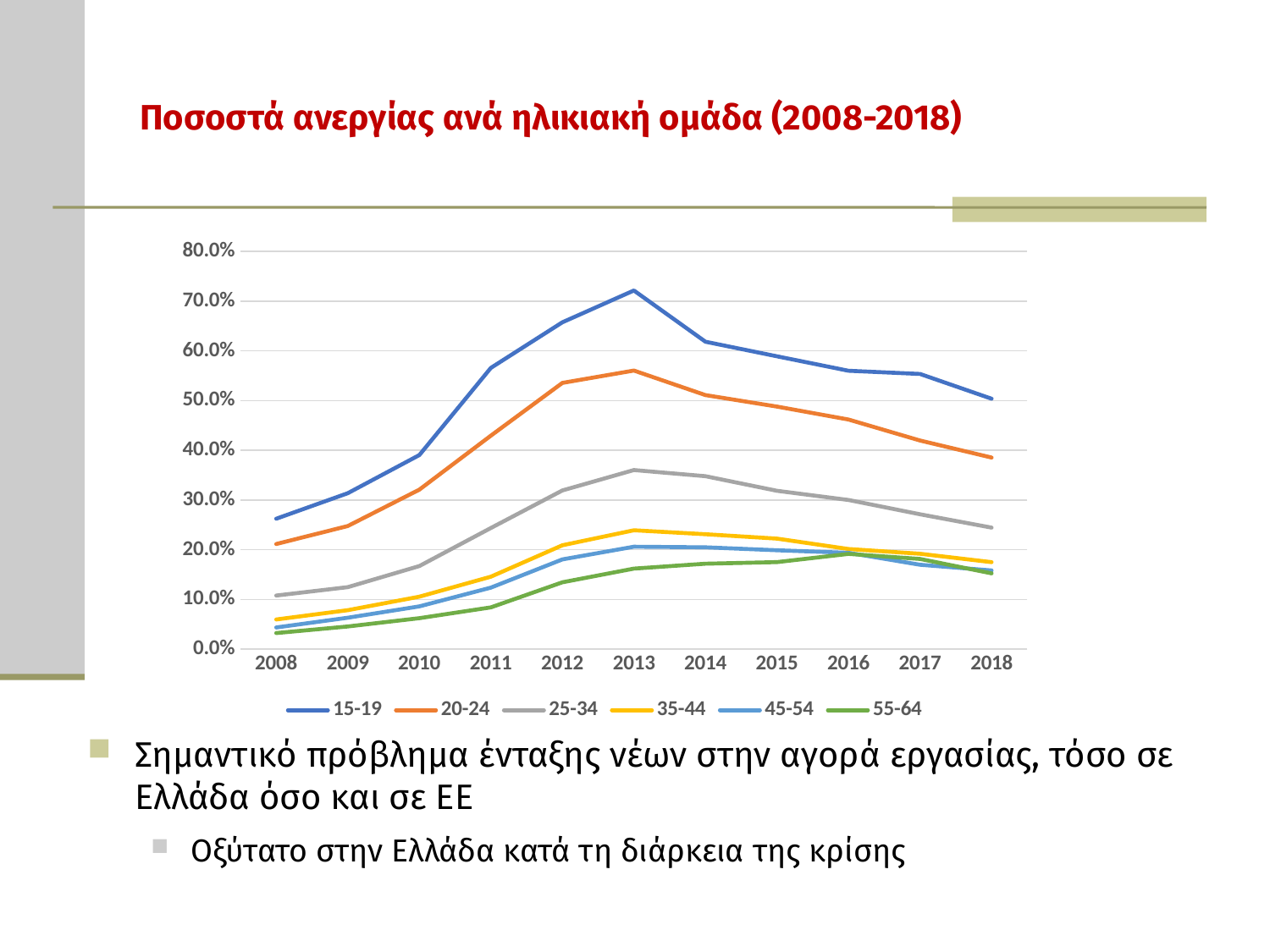

# Ποσοστά ανεργίας ανά ηλικιακή ομάδα (2008-2018)

### Chart

| Category | 15-19 | 20-24 | 25-34 | 35-44 | 45-54 | 55-64 |
|---|---|---|---|---|---|---|
| 2008 | 0.262397404084749 | 0.21155775616514097 | 0.10785897147099284 | 0.05974037062516665 | 0.04368662745049386 | 0.032369587200406606 |
| 2009 | 0.3137485992503574 | 0.24774319200167833 | 0.12478203107009371 | 0.07846945638425366 | 0.06326880891887764 | 0.04569701559470858 |
| 2010 | 0.3905415887210841 | 0.320893046388548 | 0.16716179283264107 | 0.10557368155342732 | 0.08605598174411146 | 0.06232770884240762 |
| 2011 | 0.5658591443699921 | 0.4295975194095265 | 0.243708321957386 | 0.14583835127440264 | 0.12378502222004757 | 0.08412362149772744 |
| 2012 | 0.6576440994990648 | 0.5357166878475824 | 0.31925927728656195 | 0.2089784777076744 | 0.1805355385785246 | 0.13455519012507824 |
| 2013 | 0.7215712352954665 | 0.5605417015115624 | 0.36044690657296535 | 0.23918091281517062 | 0.20614056800799477 | 0.1621198449241919 |
| 2014 | 0.6184946120398628 | 0.5111256544502618 | 0.34807449148770087 | 0.23123184083766712 | 0.2049009218119543 | 0.17188222120332533 |
| 2015 | 0.5891546711826136 | 0.48800931037094014 | 0.3185783721762634 | 0.22237554773066753 | 0.1990109246633809 | 0.1751254471316538 |
| 2016 | 0.5601016949152542 | 0.46198235626214784 | 0.3000427023142209 | 0.2015226436418889 | 0.19388243763498075 | 0.191676620045969 |
| 2017 | 0.5536476615121905 | 0.41977440745165256 | 0.27135665499300865 | 0.19193912976120894 | 0.1698398389841704 | 0.1814453781512605 |
| 2018 | 0.5038073826963522 | 0.38555314816020236 | 0.24448605276120525 | 0.17509730408348276 | 0.15832004039611666 | 0.15254214480618997 |
Σημαντικό πρόβλημα ένταξης νέων στην αγορά εργασίας, τόσο σε Ελλάδα όσο και σε ΕΕ
Οξύτατο στην Ελλάδα κατά τη διάρκεια της κρίσης